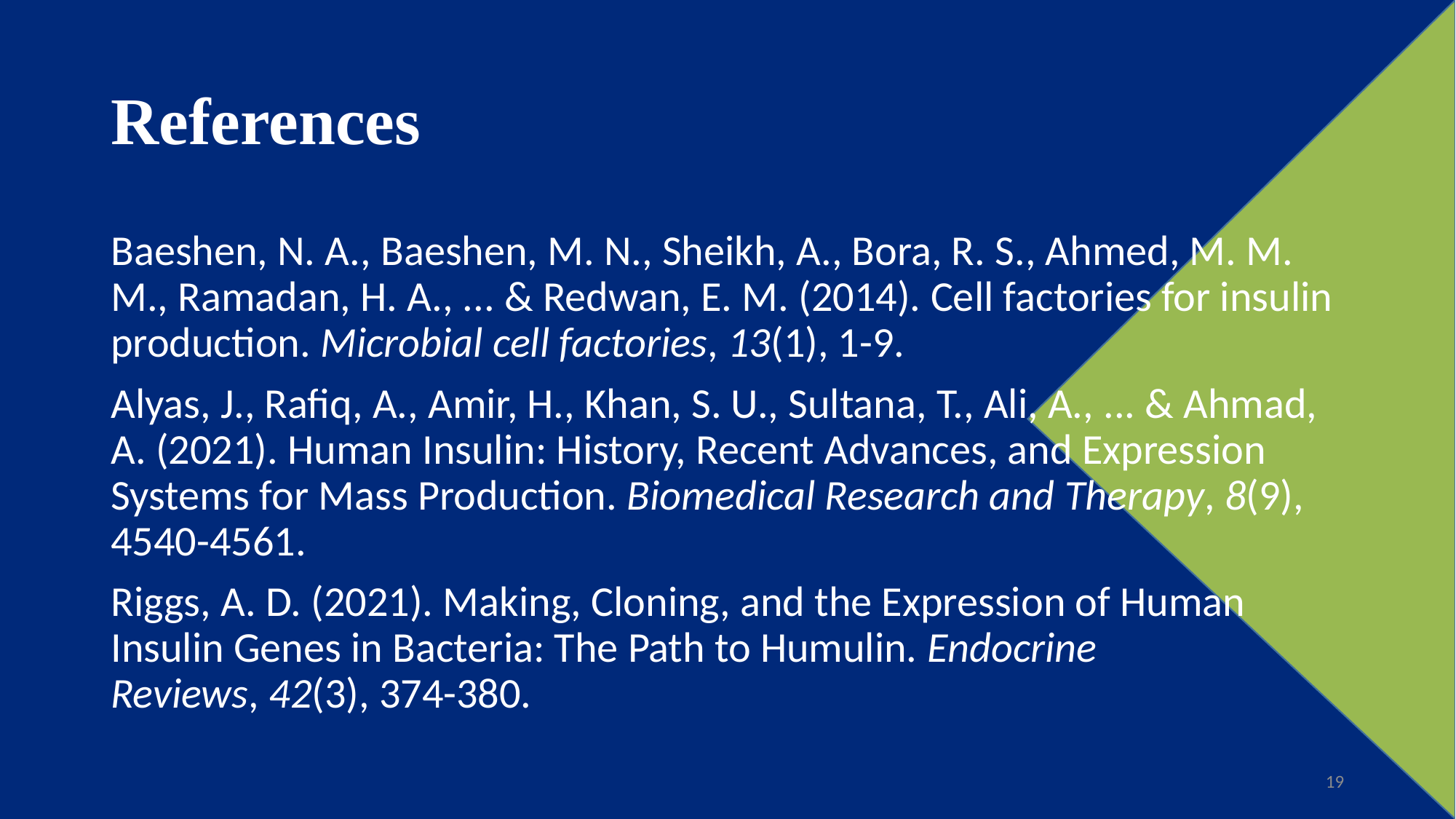

# References

Baeshen, N. A., Baeshen, M. N., Sheikh, A., Bora, R. S., Ahmed, M. M. M., Ramadan, H. A., ... & Redwan, E. M. (2014). Cell factories for insulin production. Microbial cell factories, 13(1), 1-9.
Alyas, J., Rafiq, A., Amir, H., Khan, S. U., Sultana, T., Ali, A., ... & Ahmad, A. (2021). Human Insulin: History, Recent Advances, and Expression Systems for Mass Production. Biomedical Research and Therapy, 8(9), 4540-4561.
Riggs, A. D. (2021). Making, Cloning, and the Expression of Human Insulin Genes in Bacteria: The Path to Humulin. Endocrine Reviews, 42(3), 374-380.
19